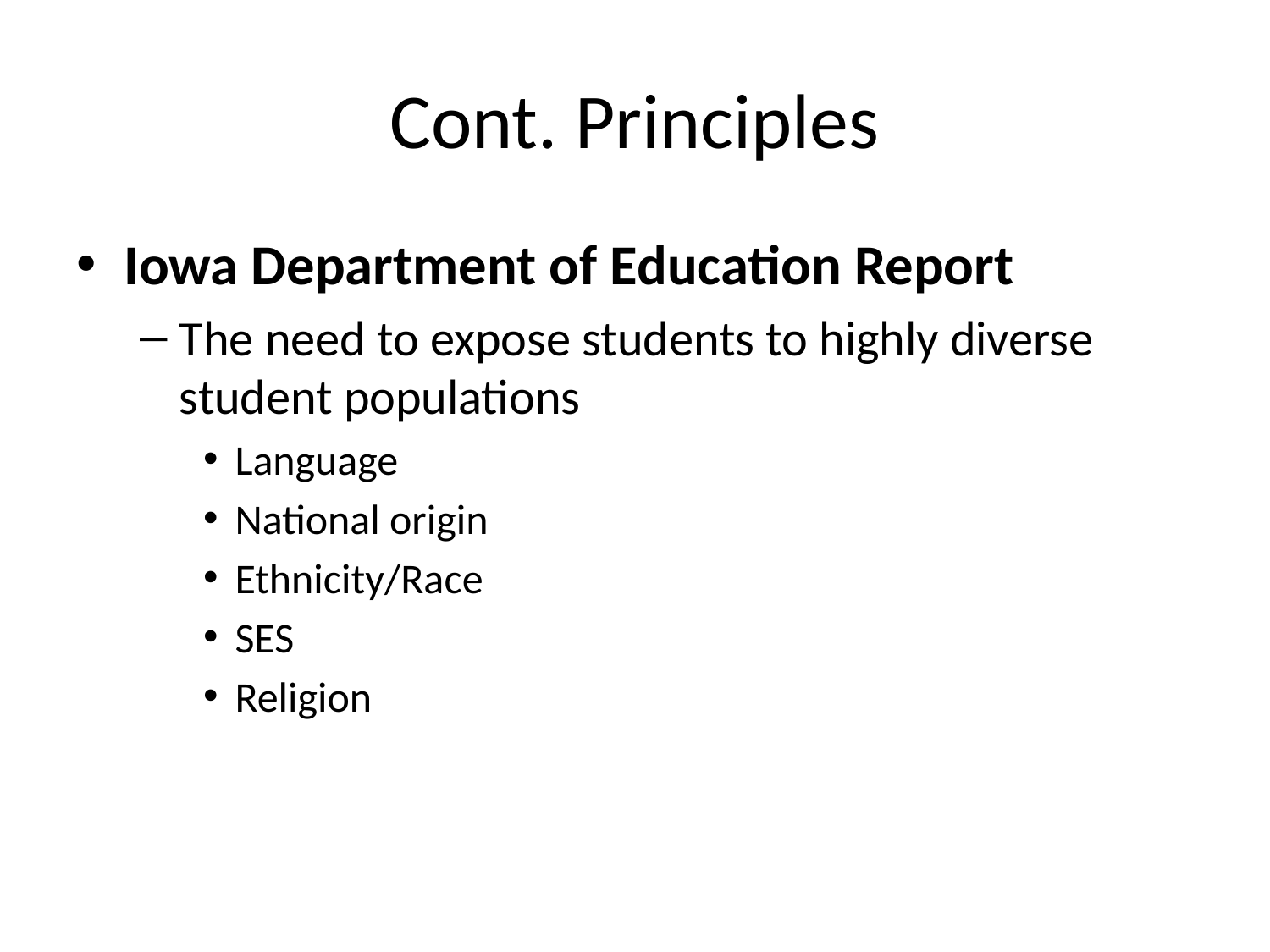

# Cont. Principles
Iowa Department of Education Report
The need to expose students to highly diverse student populations
Language
National origin
Ethnicity/Race
SES
Religion